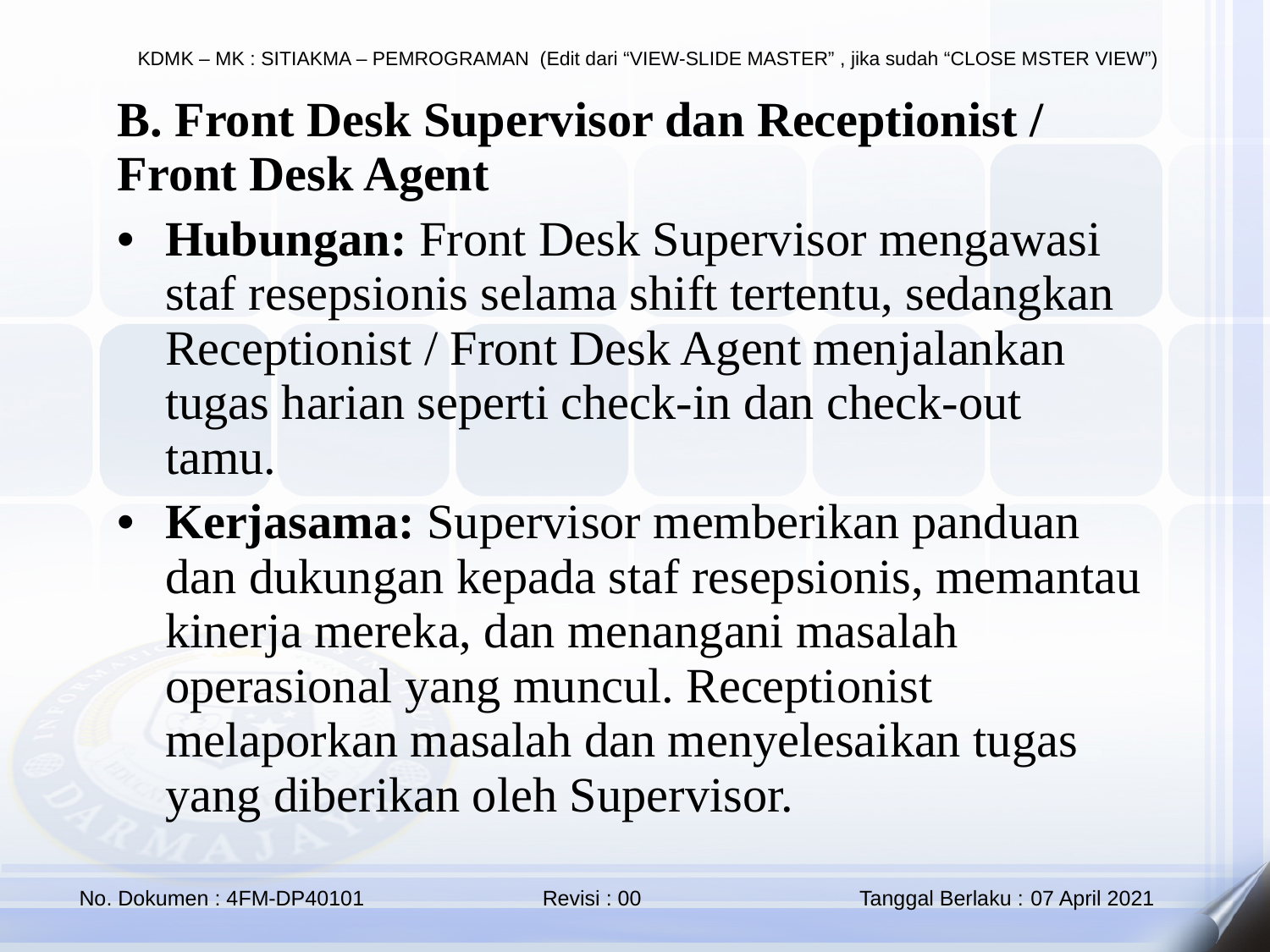

B. Front Desk Supervisor dan Receptionist / Front Desk Agent
Hubungan: Front Desk Supervisor mengawasi staf resepsionis selama shift tertentu, sedangkan Receptionist / Front Desk Agent menjalankan tugas harian seperti check-in dan check-out tamu.
Kerjasama: Supervisor memberikan panduan dan dukungan kepada staf resepsionis, memantau kinerja mereka, dan menangani masalah operasional yang muncul. Receptionist melaporkan masalah dan menyelesaikan tugas yang diberikan oleh Supervisor.